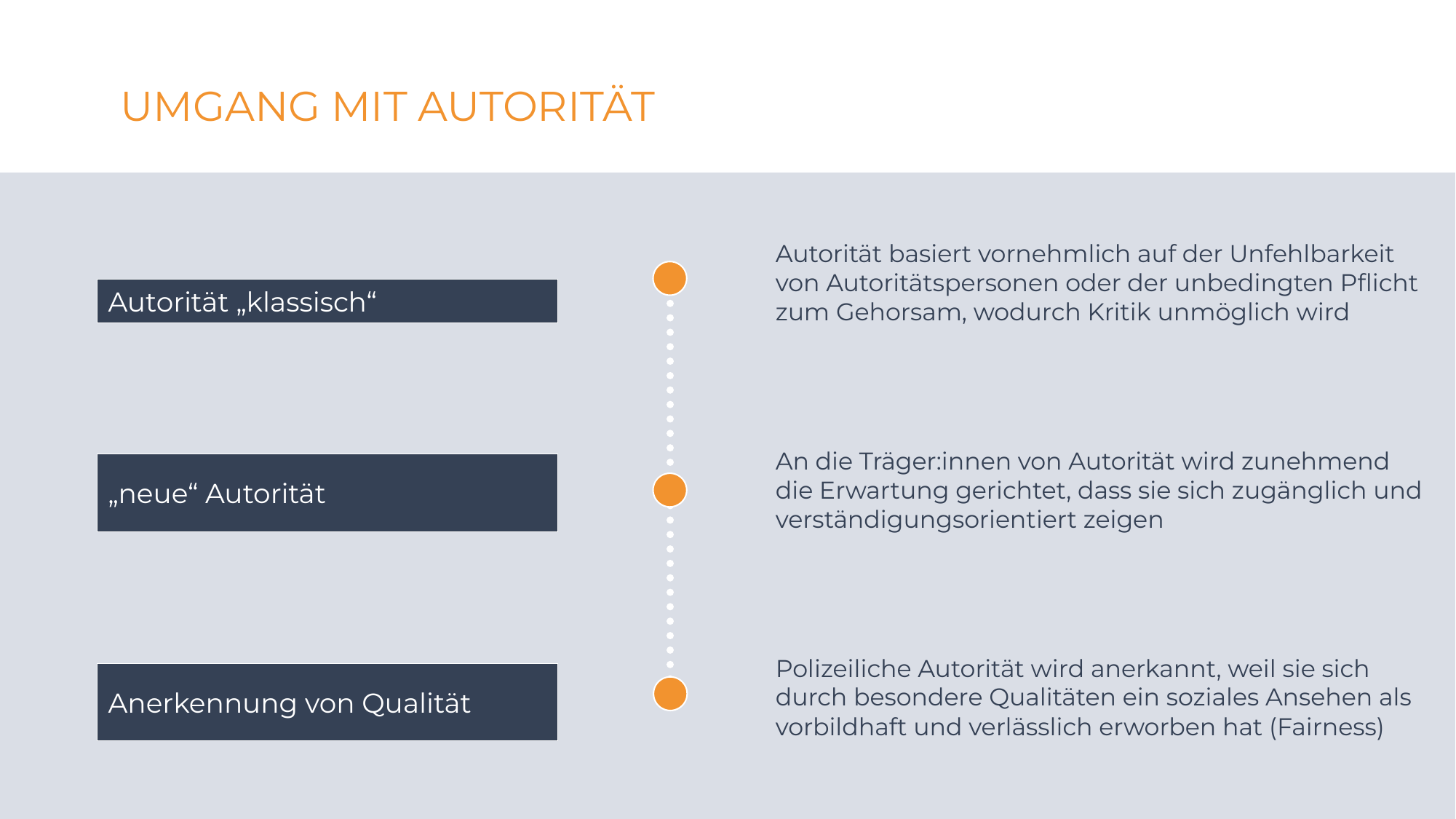

# Umgang mit Autorität
Autorität basiert vornehmlich auf der Unfehlbarkeit von Autoritätspersonen oder der unbedingten Pflicht zum Gehorsam, wodurch Kritik unmöglich wird

An die Träger:innen von Autorität wird zunehmend die Erwartung gerichtet, dass sie sich zugänglich und verständigungsorientiert zeigen

Polizeiliche Autorität wird anerkannt, weil sie sich durch besondere Qualitäten ein soziales Ansehen als vorbildhaft und verlässlich erworben hat (Fairness)

Autorität „klassisch“
„neue“ Autorität

Anerkennung von Qualität